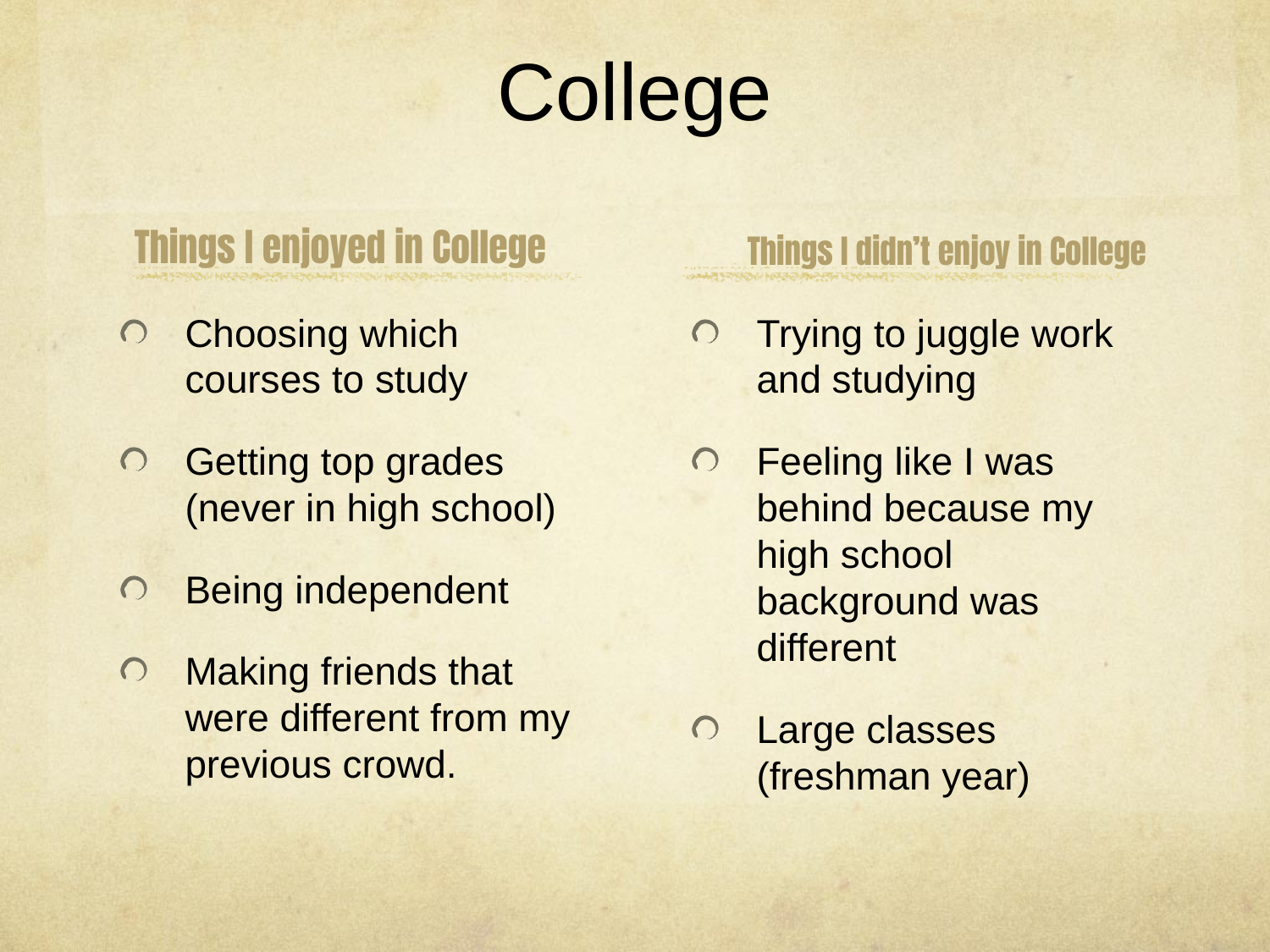

# College
Things I enjoyed in College
Things I didn’t enjoy in College
Choosing which courses to study
Getting top grades (never in high school)
Being independent
Making friends that were different from my previous crowd.
Trying to juggle work and studying
Feeling like I was behind because my high school background was different
Large classes (freshman year)